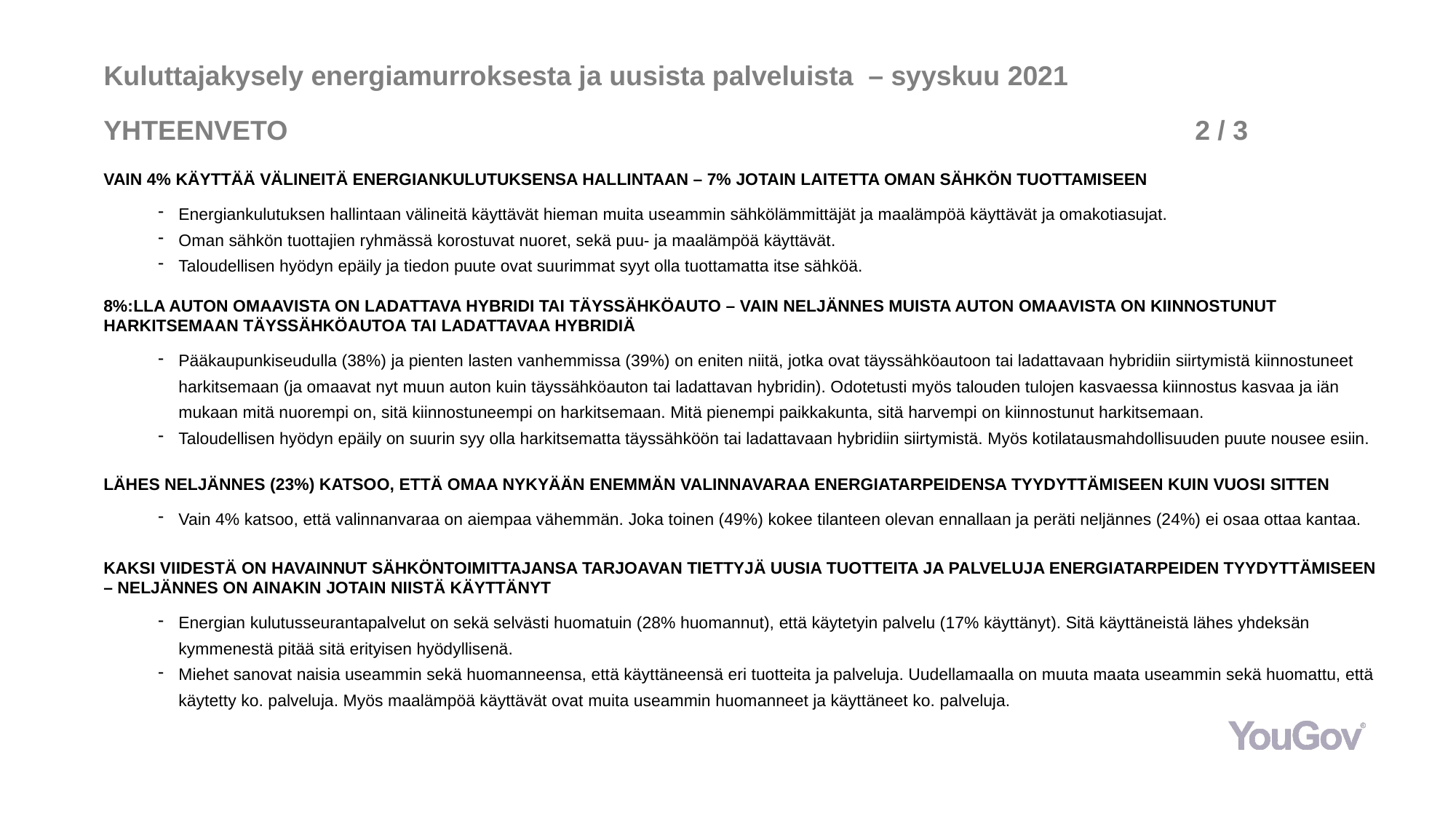

# Kuluttajakysely energiamurroksesta ja uusista palveluista  – syyskuu 2021
YHTEENVETO									2 / 3
VAIN 4% KÄYTTÄÄ VÄLINEITÄ ENERGIANKULUTUKSENSA HALLINTAAN – 7% JOTAIN LAITETTA OMAN SÄHKÖN TUOTTAMISEEN
Energiankulutuksen hallintaan välineitä käyttävät hieman muita useammin sähkölämmittäjät ja maalämpöä käyttävät ja omakotiasujat.
Oman sähkön tuottajien ryhmässä korostuvat nuoret, sekä puu- ja maalämpöä käyttävät.
Taloudellisen hyödyn epäily ja tiedon puute ovat suurimmat syyt olla tuottamatta itse sähköä.

8%:LLA AUTON OMAAVISTA ON LADATTAVA HYBRIDI TAI TÄYSSÄHKÖAUTO – VAIN NELJÄNNES MUISTA AUTON OMAAVISTA ON KIINNOSTUNUT HARKITSEMAAN TÄYSSÄHKÖAUTOA TAI LADATTAVAA HYBRIDIÄ
Pääkaupunkiseudulla (38%) ja pienten lasten vanhemmissa (39%) on eniten niitä, jotka ovat täyssähköautoon tai ladattavaan hybridiin siirtymistä kiinnostuneet harkitsemaan (ja omaavat nyt muun auton kuin täyssähköauton tai ladattavan hybridin). Odotetusti myös talouden tulojen kasvaessa kiinnostus kasvaa ja iän mukaan mitä nuorempi on, sitä kiinnostuneempi on harkitsemaan. Mitä pienempi paikkakunta, sitä harvempi on kiinnostunut harkitsemaan.
Taloudellisen hyödyn epäily on suurin syy olla harkitsematta täyssähköön tai ladattavaan hybridiin siirtymistä. Myös kotilatausmahdollisuuden puute nousee esiin.

LÄHES NELJÄNNES (23%) KATSOO, ETTÄ OMAA NYKYÄÄN ENEMMÄN VALINNAVARAA ENERGIATARPEIDENSA TYYDYTTÄMISEEN KUIN VUOSI SITTEN
Vain 4% katsoo, että valinnanvaraa on aiempaa vähemmän. Joka toinen (49%) kokee tilanteen olevan ennallaan ja peräti neljännes (24%) ei osaa ottaa kantaa.

KAKSI VIIDESTÄ ON HAVAINNUT SÄHKÖNTOIMITTAJANSA TARJOAVAN TIETTYJÄ UUSIA TUOTTEITA JA PALVELUJA ENERGIATARPEIDEN TYYDYTTÄMISEEN – NELJÄNNES ON AINAKIN JOTAIN NIISTÄ KÄYTTÄNYT
Energian kulutusseurantapalvelut on sekä selvästi huomatuin (28% huomannut), että käytetyin palvelu (17% käyttänyt). Sitä käyttäneistä lähes yhdeksän kymmenestä pitää sitä erityisen hyödyllisenä.
Miehet sanovat naisia useammin sekä huomanneensa, että käyttäneensä eri tuotteita ja palveluja. Uudellamaalla on muuta maata useammin sekä huomattu, että käytetty ko. palveluja. Myös maalämpöä käyttävät ovat muita useammin huomanneet ja käyttäneet ko. palveluja.